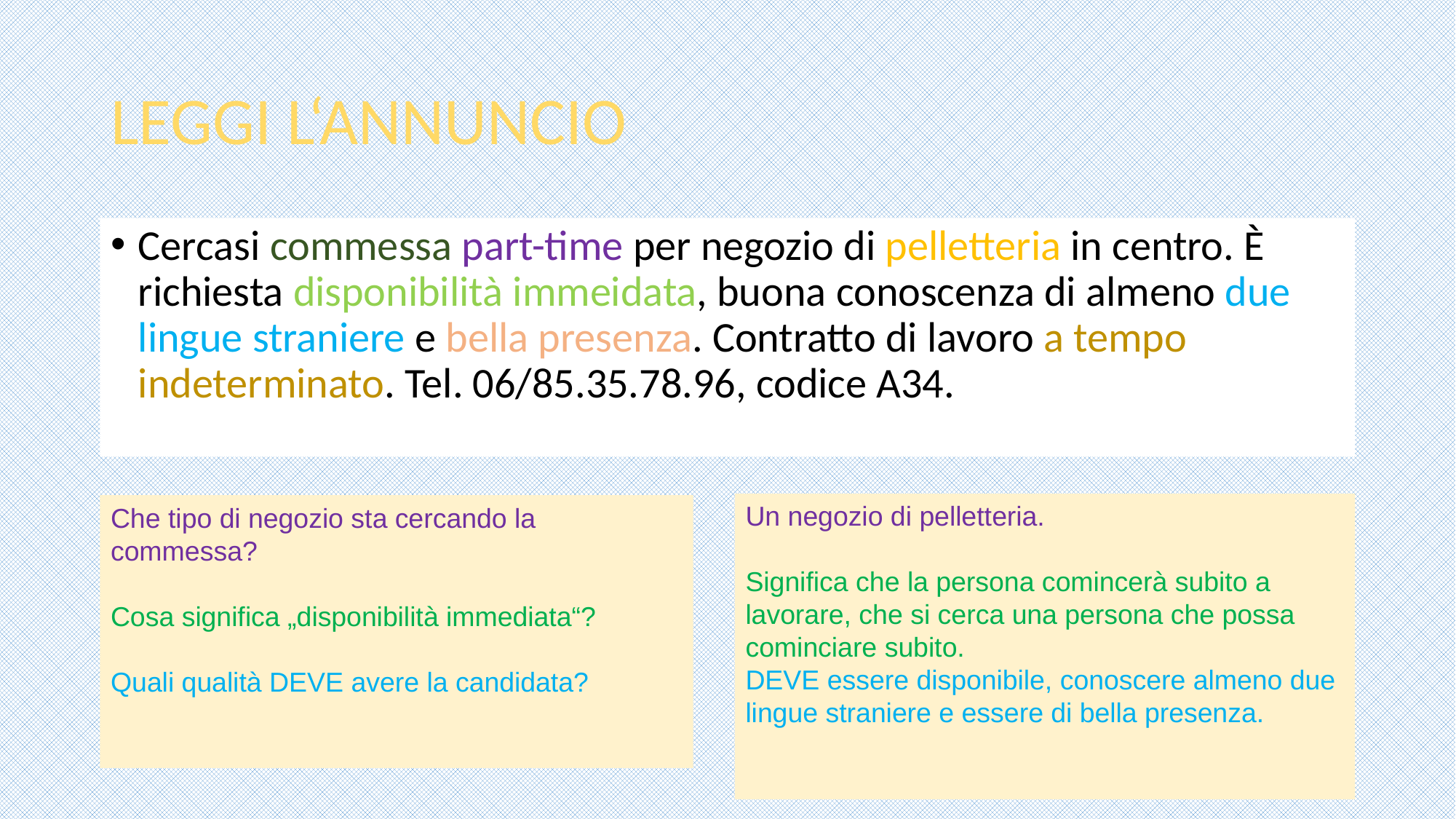

# LEGGI L‘ANNUNCIO
Cercasi commessa part-time per negozio di pelletteria in centro. È richiesta disponibilità immeidata, buona conoscenza di almeno due lingue straniere e bella presenza. Contratto di lavoro a tempo indeterminato. Tel. 06/85.35.78.96, codice A34.
Un negozio di pelletteria.

Significa che la persona comincerà subito a lavorare, che si cerca una persona che possa cominciare subito.
DEVE essere disponibile, conoscere almeno due lingue straniere e essere di bella presenza.

Che tipo di negozio sta cercando la commessa?

Cosa significa „disponibilità immediata“?

Quali qualità DEVE avere la candidata?